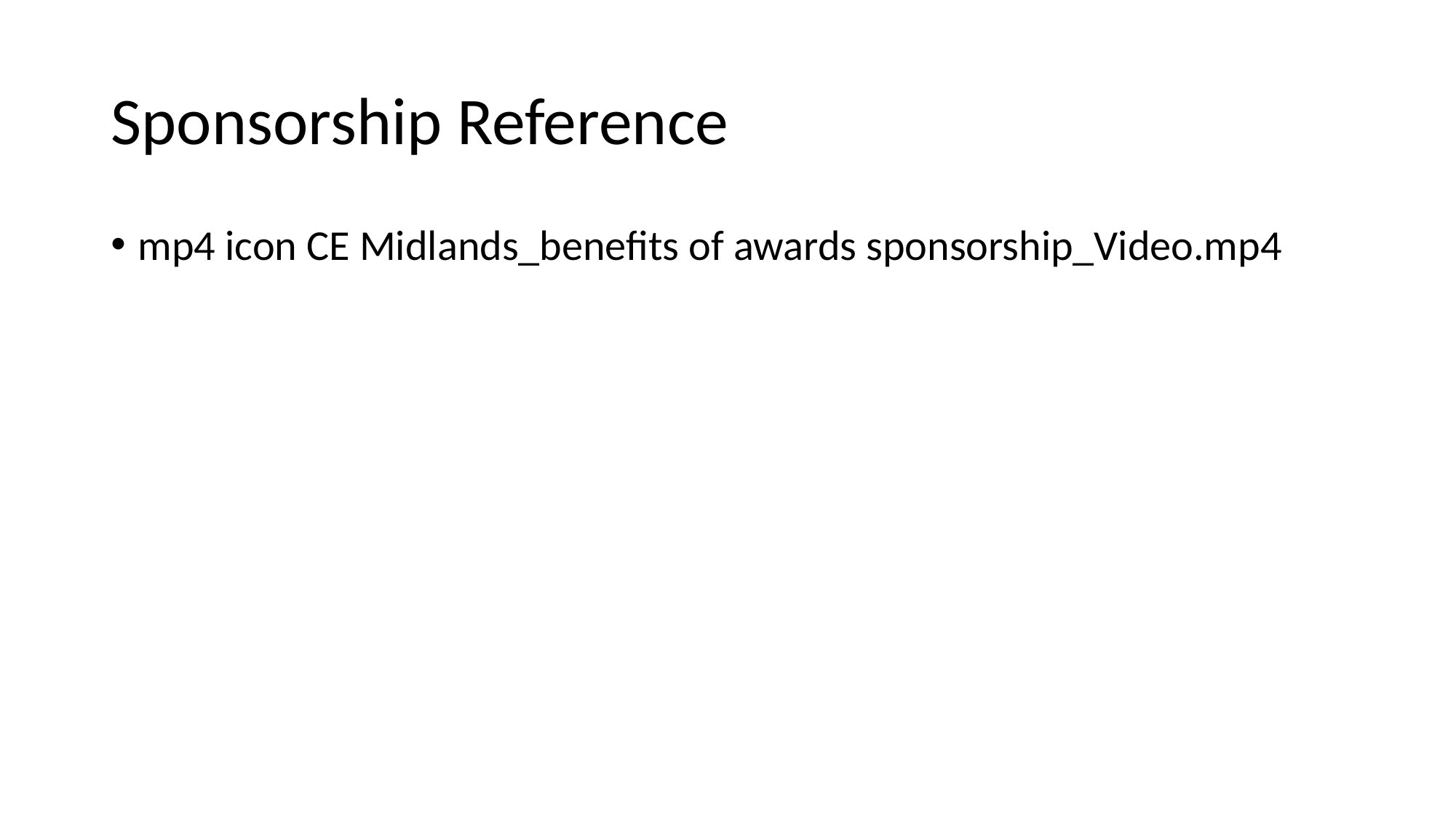

# Sponsorship Reference
​mp4 icon CE Midlands_benefits of awards sponsorship_Video.mp4